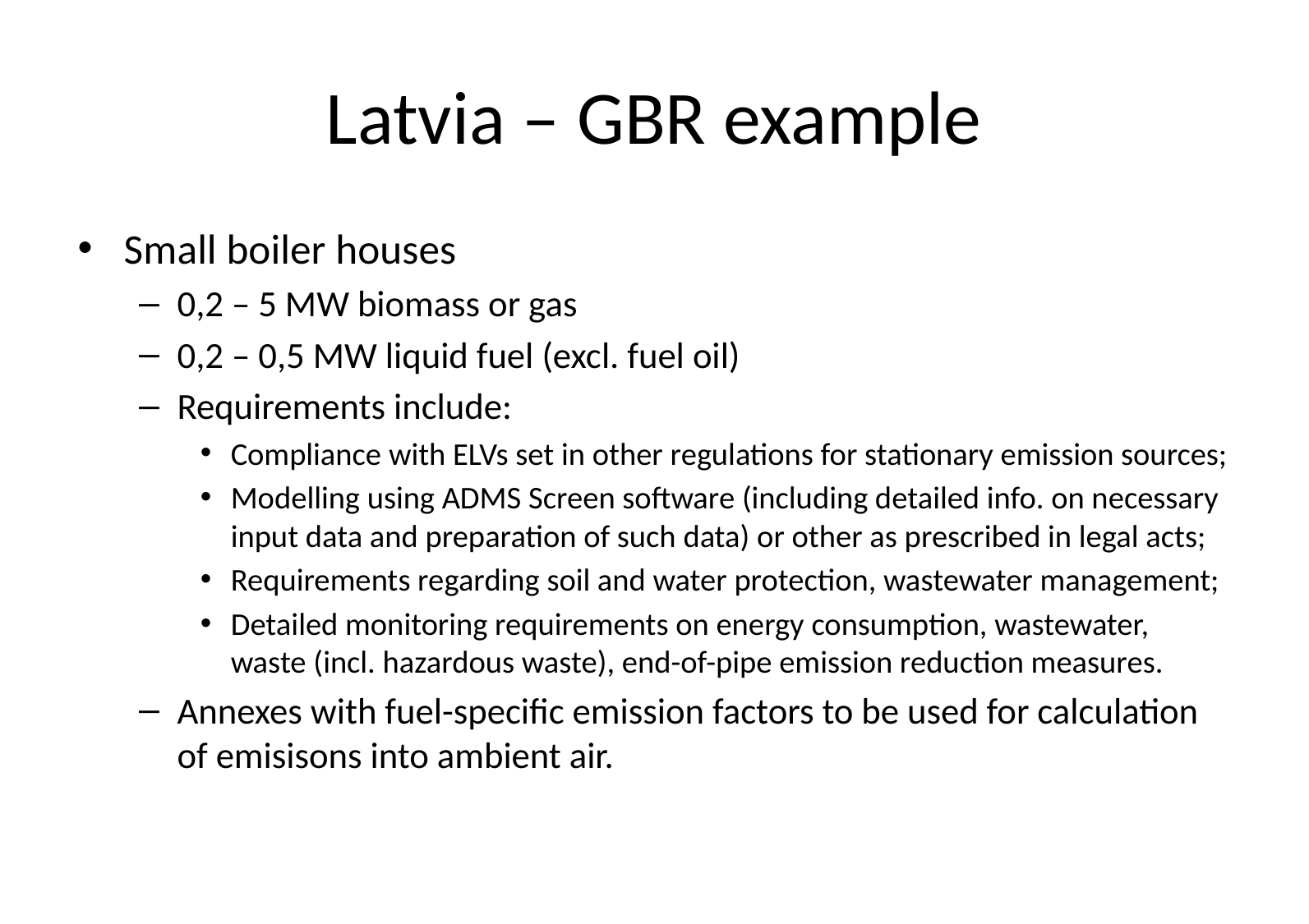

# Latvia – GBR example
Small boiler houses
0,2 – 5 MW biomass or gas
0,2 – 0,5 MW liquid fuel (excl. fuel oil)
Requirements include:
Compliance with ELVs set in other regulations for stationary emission sources;
Modelling using ADMS Screen software (including detailed info. on necessary input data and preparation of such data) or other as prescribed in legal acts;
Requirements regarding soil and water protection, wastewater management;
Detailed monitoring requirements on energy consumption, wastewater, waste (incl. hazardous waste), end-of-pipe emission reduction measures.
Annexes with fuel-specific emission factors to be used for calculation of emisisons into ambient air.